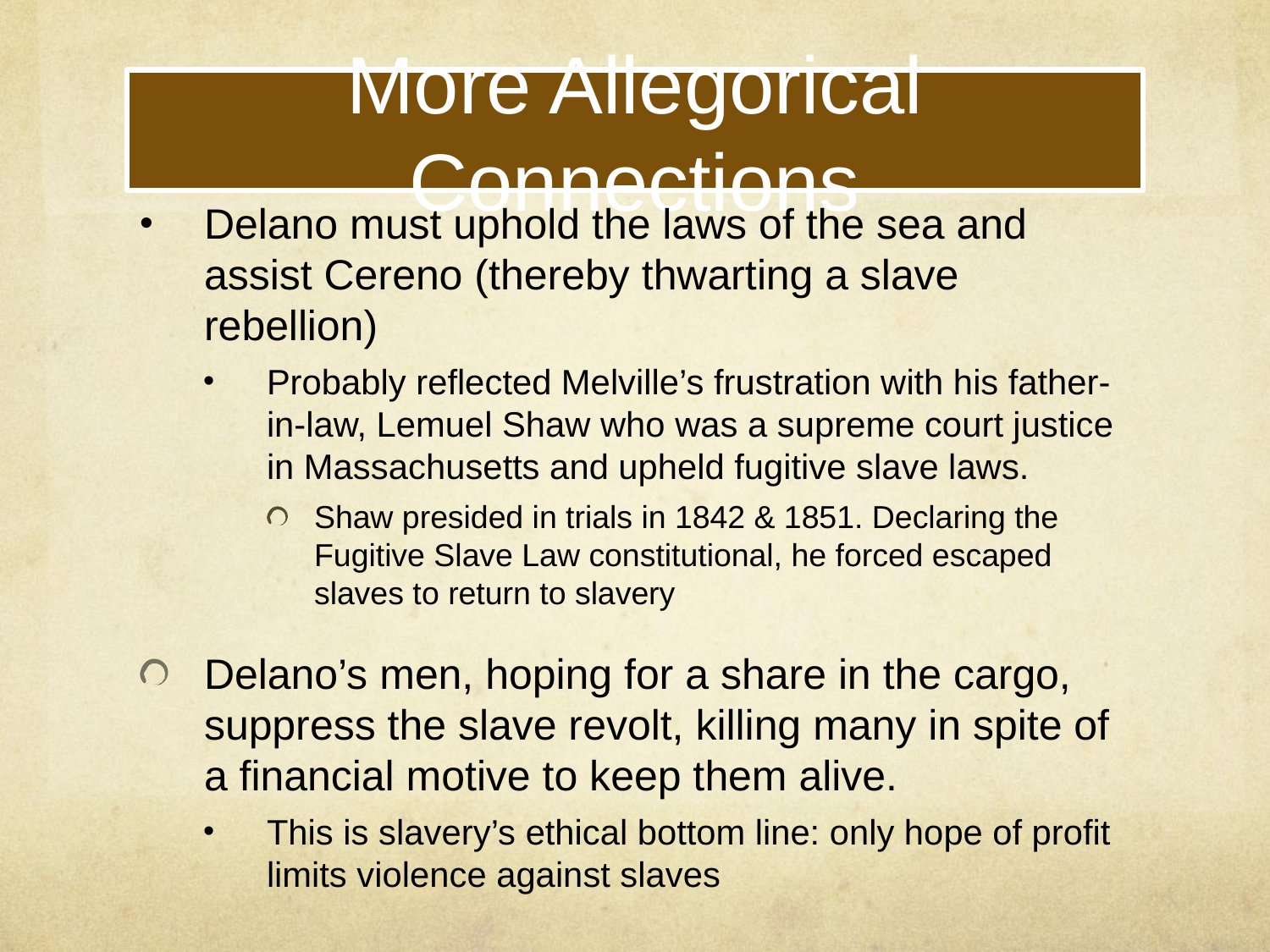

# More Allegorical Connections
Delano must uphold the laws of the sea and assist Cereno (thereby thwarting a slave rebellion)
Probably reflected Melville’s frustration with his father-in-law, Lemuel Shaw who was a supreme court justice in Massachusetts and upheld fugitive slave laws.
Shaw presided in trials in 1842 & 1851. Declaring the Fugitive Slave Law constitutional, he forced escaped slaves to return to slavery
Delano’s men, hoping for a share in the cargo, suppress the slave revolt, killing many in spite of a financial motive to keep them alive.
This is slavery’s ethical bottom line: only hope of profit limits violence against slaves